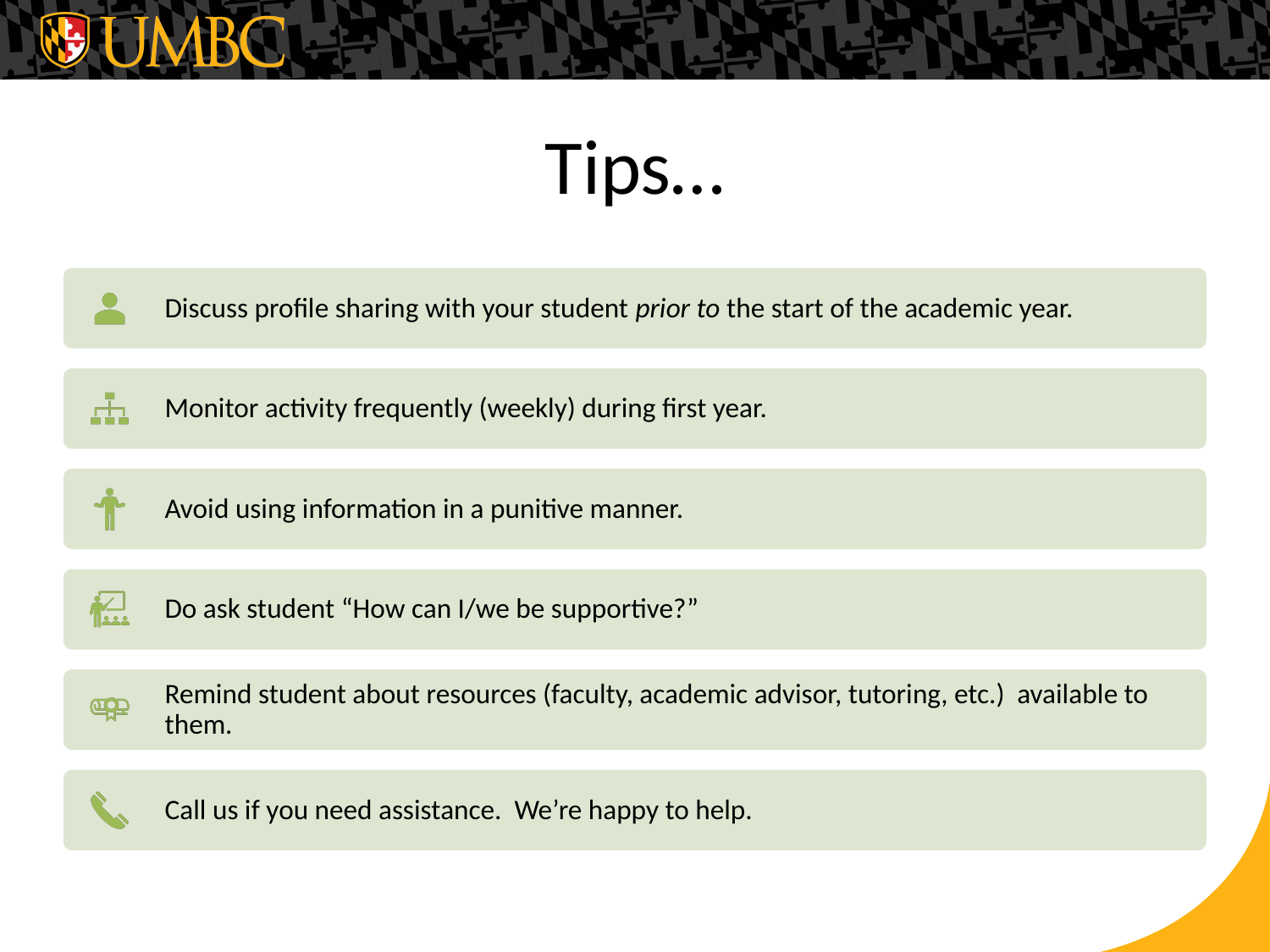

# Tips…
Discuss profile sharing with your student prior to the start of the academic year.
Monitor activity frequently (weekly) during first year.
Avoid using information in a punitive manner.
Do ask student “How can I/we be supportive?”
Remind student about resources (faculty, academic advisor, tutoring, etc.)  available to them.
Call us if you need assistance.  We’re happy to help.